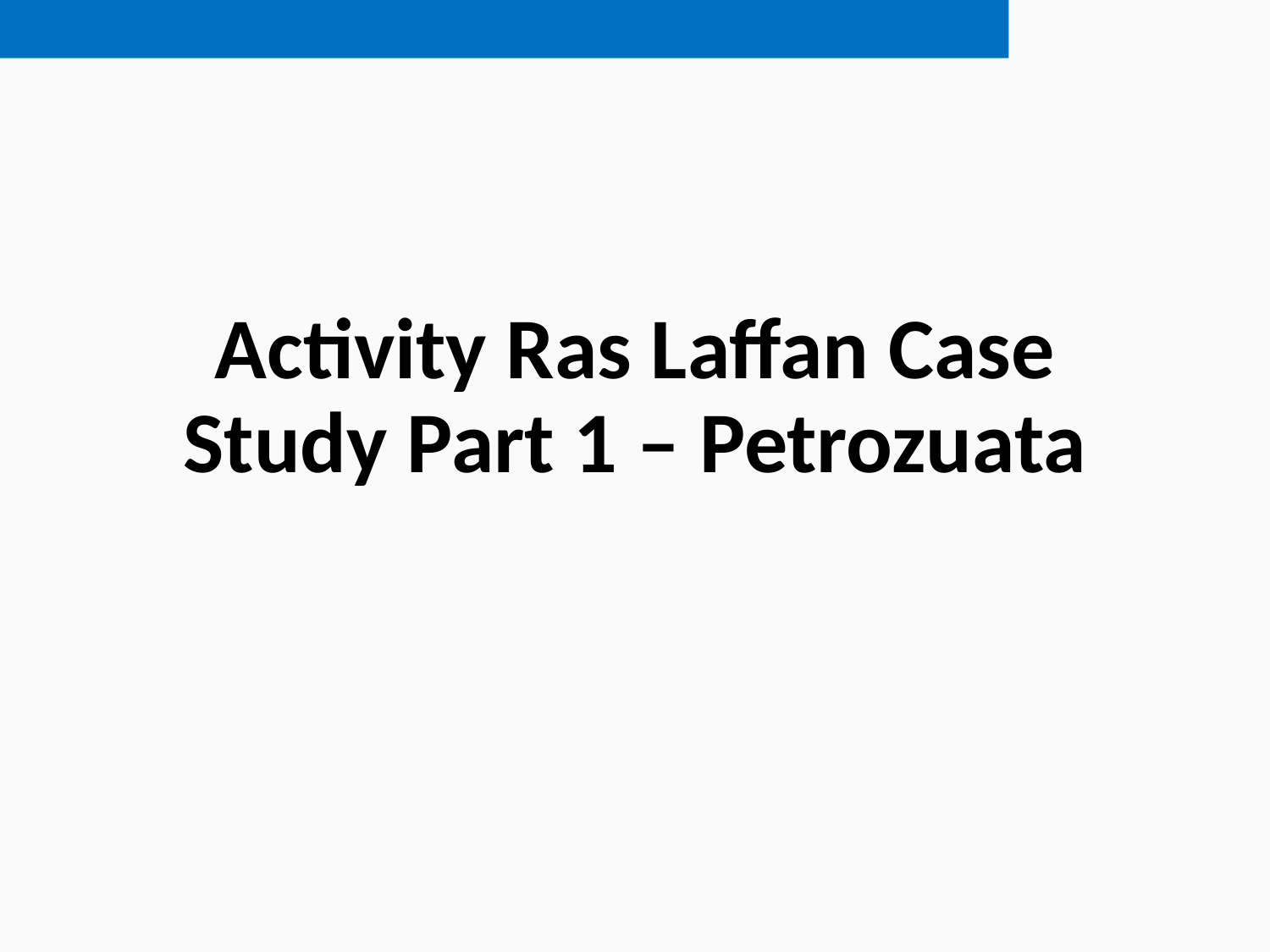

# Activity Ras Laffan Case Study Part 1 – Petrozuata